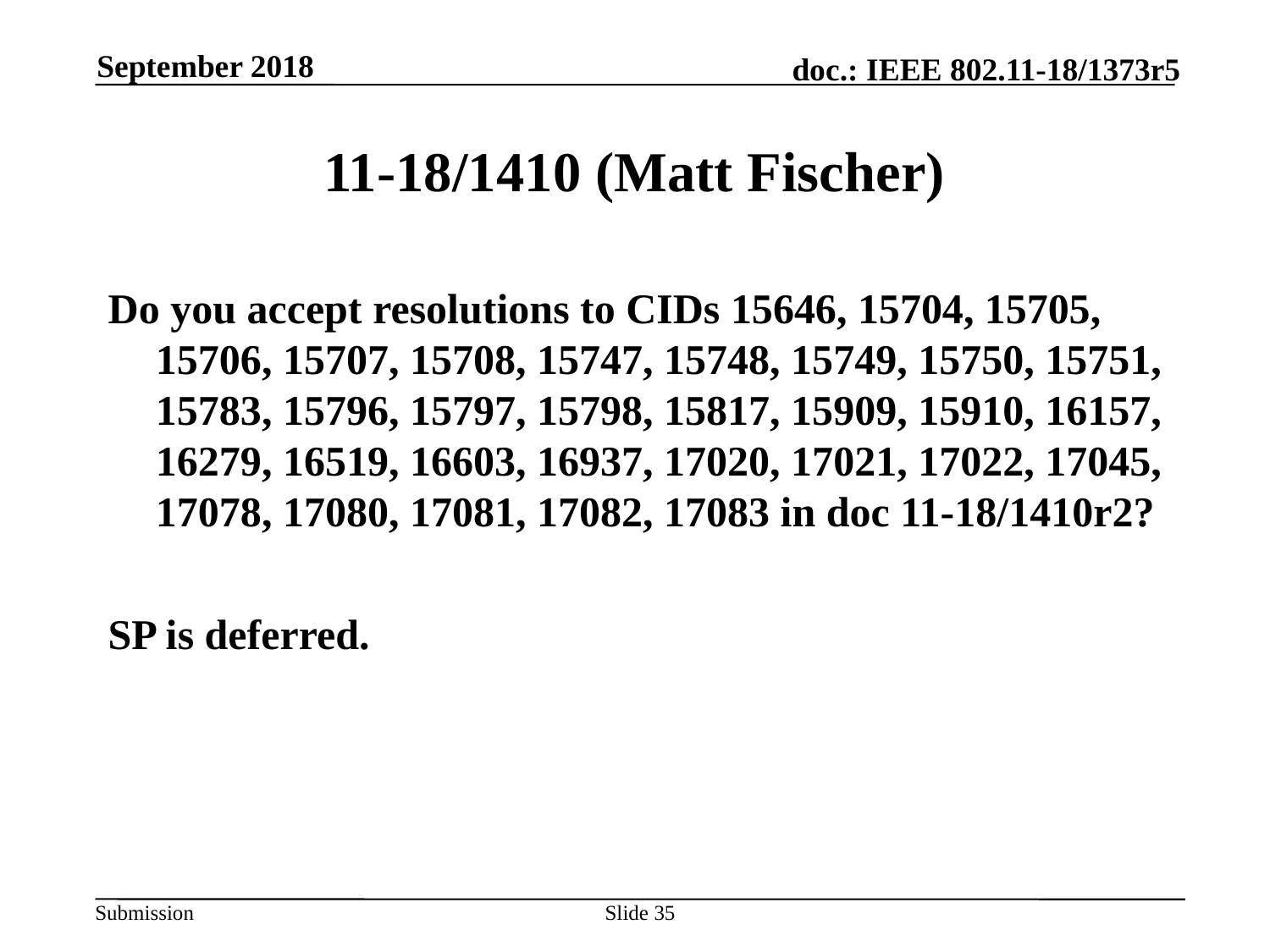

September 2018
# 11-18/1410 (Matt Fischer)
Do you accept resolutions to CIDs 15646, 15704, 15705, 15706, 15707, 15708, 15747, 15748, 15749, 15750, 15751, 15783, 15796, 15797, 15798, 15817, 15909, 15910, 16157, 16279, 16519, 16603, 16937, 17020, 17021, 17022, 17045, 17078, 17080, 17081, 17082, 17083 in doc 11-18/1410r2?

SP is deferred.

Slide 35